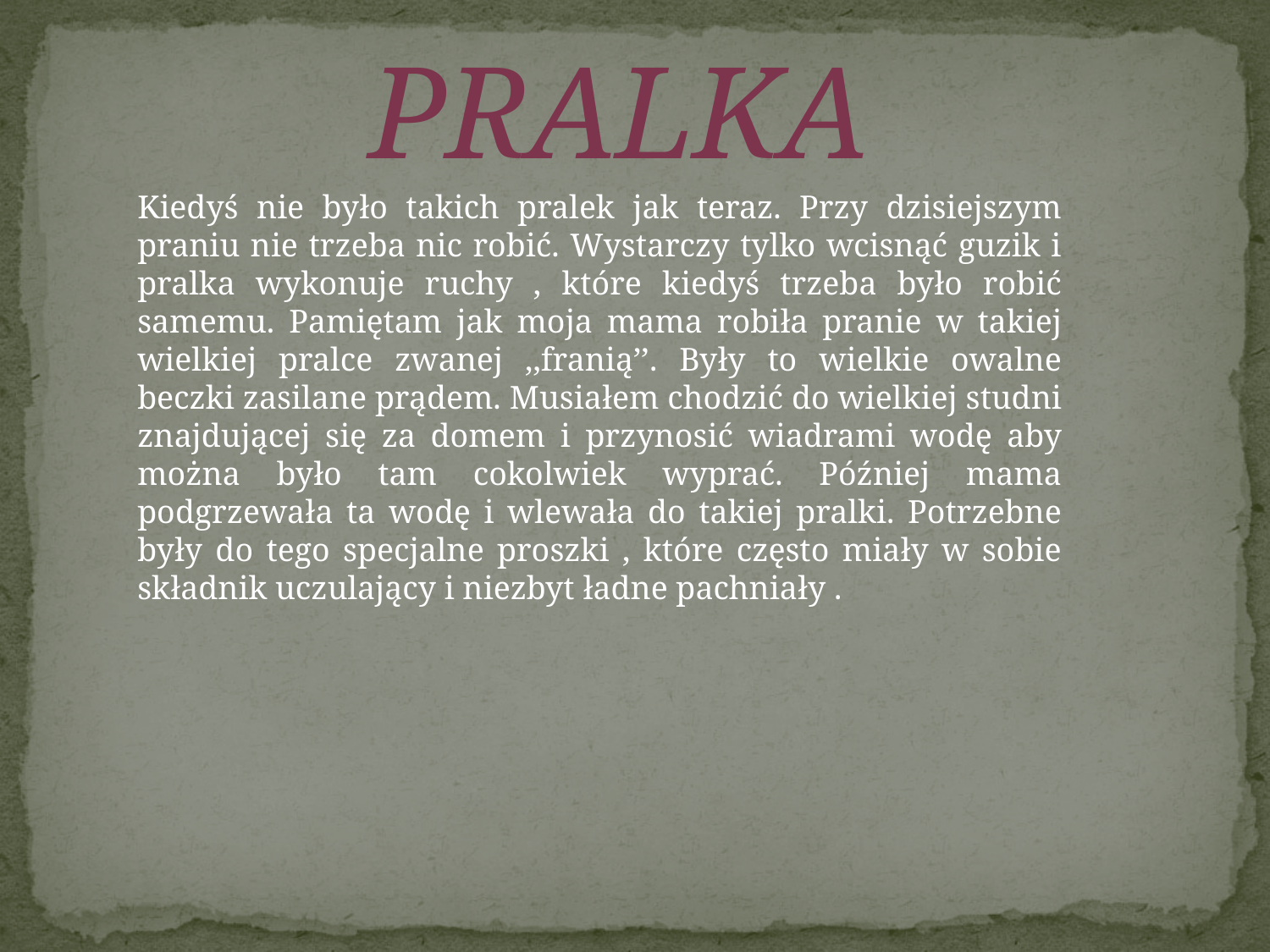

# PRALKA
Kiedyś nie było takich pralek jak teraz. Przy dzisiejszym praniu nie trzeba nic robić. Wystarczy tylko wcisnąć guzik i pralka wykonuje ruchy , które kiedyś trzeba było robić samemu. Pamiętam jak moja mama robiła pranie w takiej wielkiej pralce zwanej ,,franią’’. Były to wielkie owalne beczki zasilane prądem. Musiałem chodzić do wielkiej studni znajdującej się za domem i przynosić wiadrami wodę aby można było tam cokolwiek wyprać. Później mama podgrzewała ta wodę i wlewała do takiej pralki. Potrzebne były do tego specjalne proszki , które często miały w sobie składnik uczulający i niezbyt ładne pachniały .